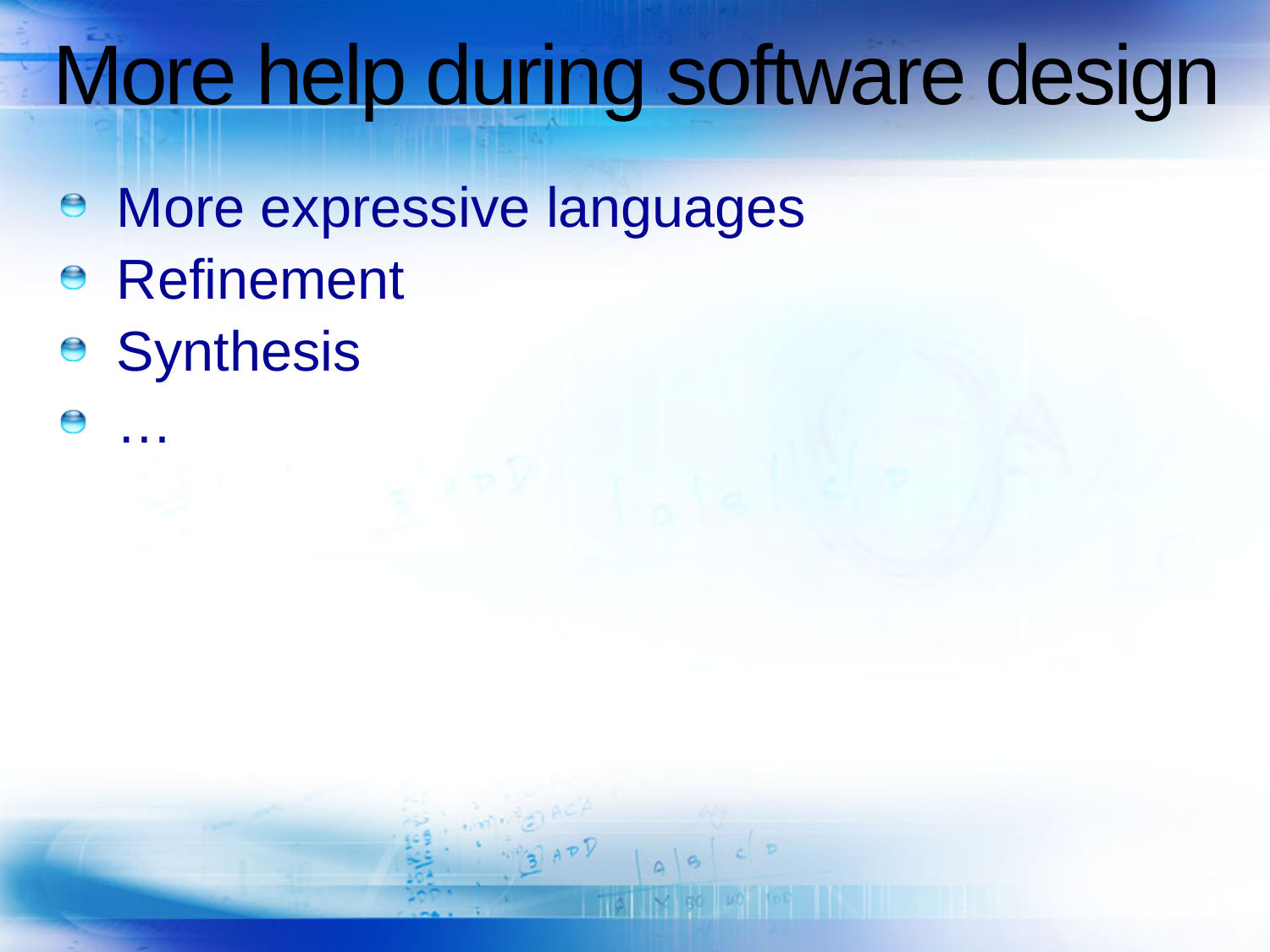

# More help during software design
More expressive languages
Refinement
Synthesis
…